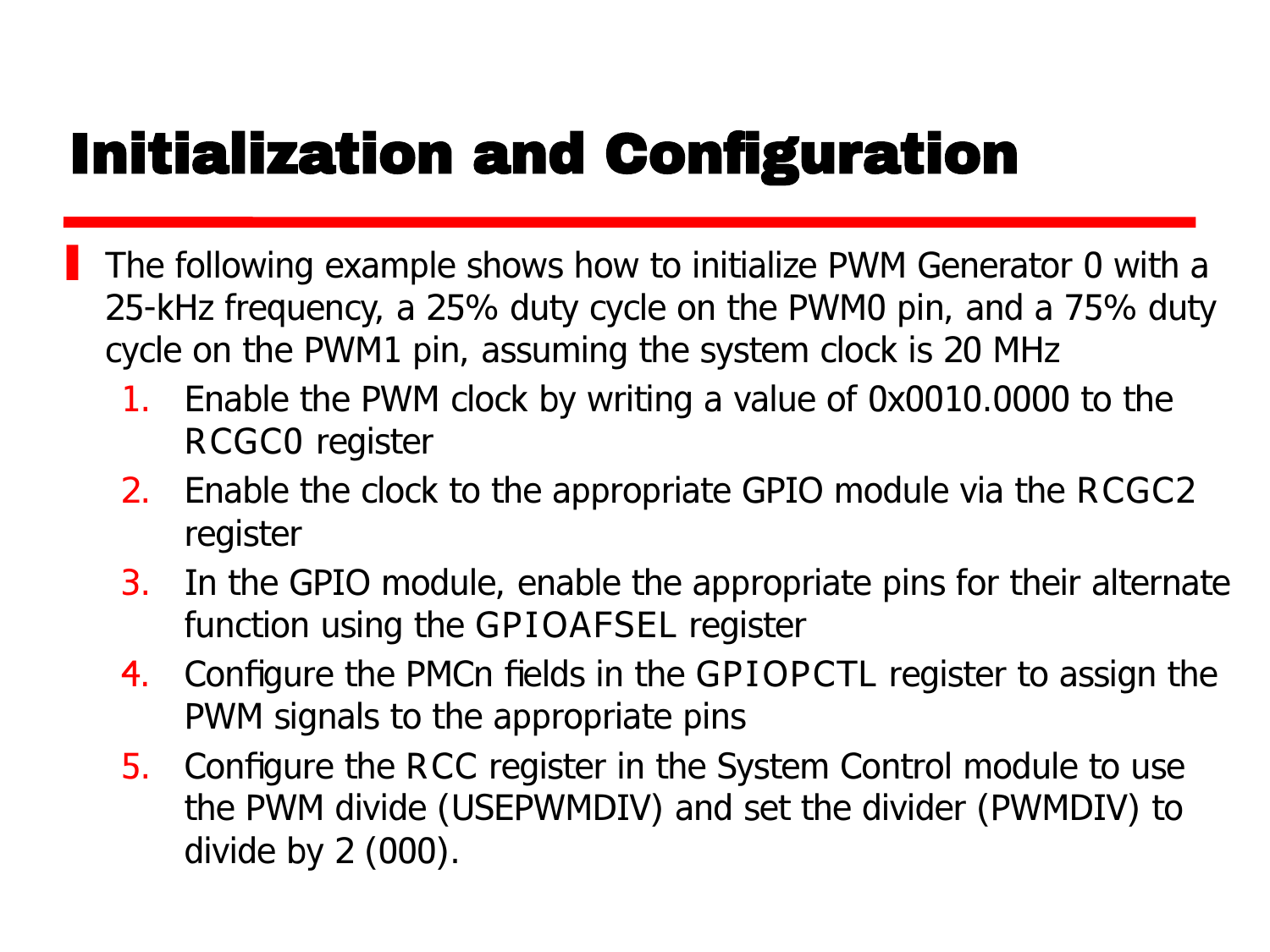

# Initialization and Configuration
The following example shows how to initialize PWM Generator 0 with a 25-kHz frequency, a 25% duty cycle on the PWM0 pin, and a 75% duty cycle on the PWM1 pin, assuming the system clock is 20 MHz
Enable the PWM clock by writing a value of 0x0010.0000 to the RCGC0 register
Enable the clock to the appropriate GPIO module via the RCGC2 register
In the GPIO module, enable the appropriate pins for their alternate function using the GPIOAFSEL register
Configure the PMCn fields in the GPIOPCTL register to assign the PWM signals to the appropriate pins
Configure the RCC register in the System Control module to use the PWM divide (USEPWMDIV) and set the divider (PWMDIV) to divide by 2 (000).